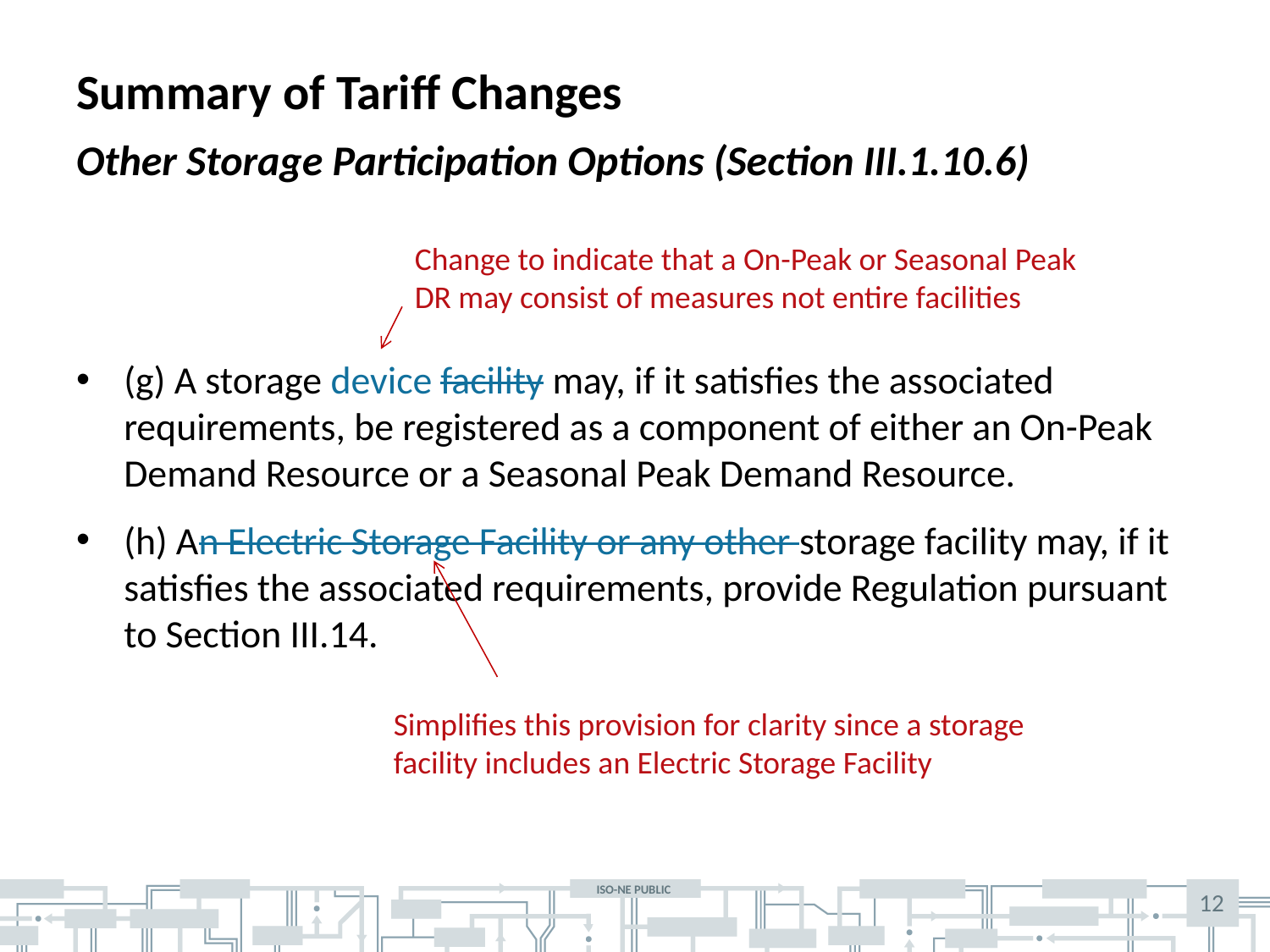

# Summary of Tariff Changes
Other Storage Participation Options (Section III.1.10.6)

(g) A storage device facility may, if it satisfies the associated requirements, be registered as a component of either an On-Peak Demand Resource or a Seasonal Peak Demand Resource.
(h) An Electric Storage Facility or any other storage facility may, if it satisfies the associated requirements, provide Regulation pursuant to Section III.14.

Change to indicate that a On-Peak or Seasonal Peak DR may consist of measures not entire facilities
Simplifies this provision for clarity since a storage facility includes an Electric Storage Facility
12